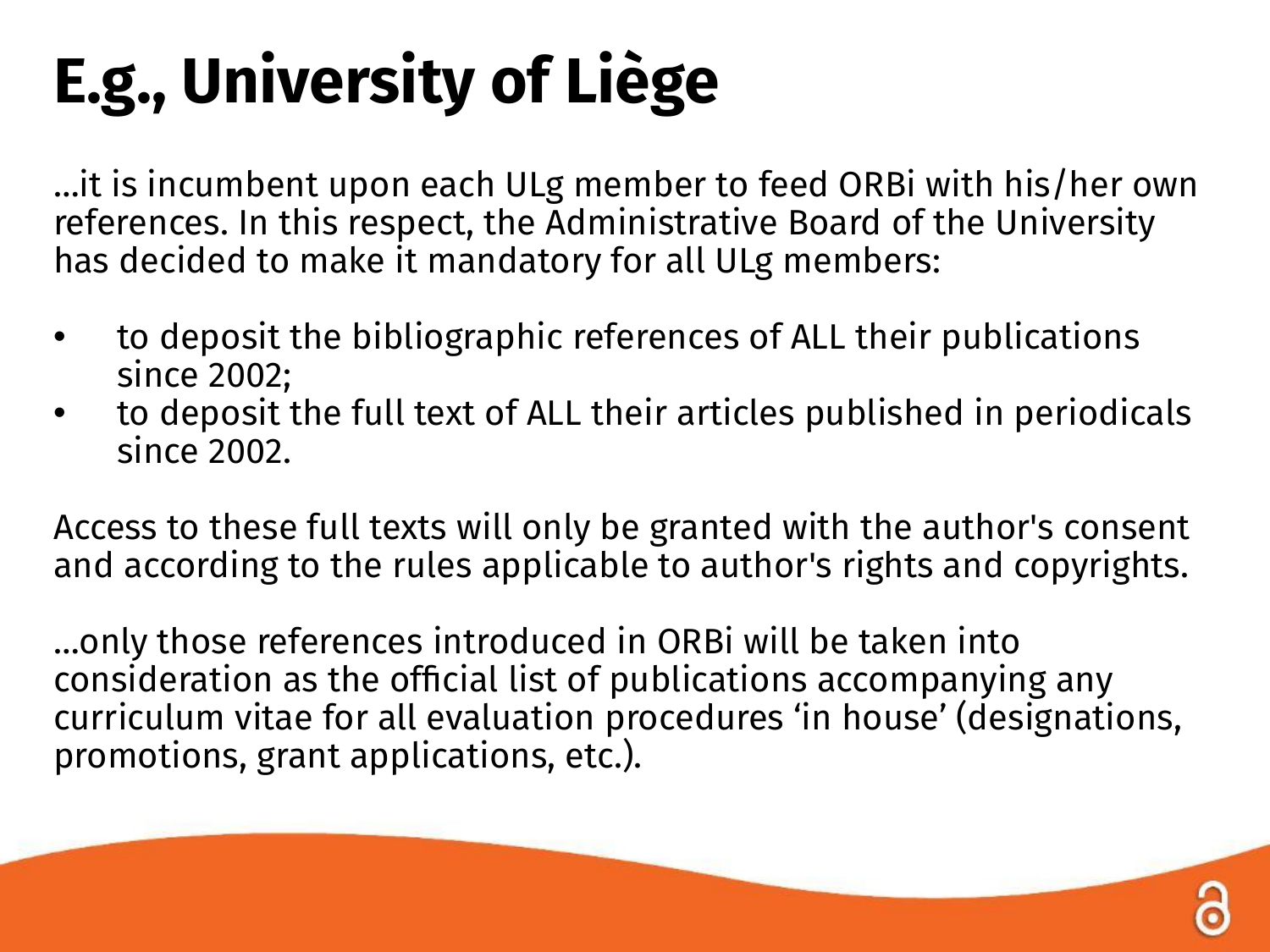

E.g., University of Liège

…it is incumbent upon each ULg member to feed ORBi with his/her own references. In this respect, the Administrative Board of the University has decided to make it mandatory for all ULg members:

to deposit the bibliographic references of ALL their publications since 2002;
to deposit the full text of ALL their articles published in periodicals since 2002.

Access to these full texts will only be granted with the author's consent and according to the rules applicable to author's rights and copyrights.

…only those references introduced in ORBi will be taken into consideration as the official list of publications accompanying any curriculum vitae for all evaluation procedures ‘in house’ (designations, promotions, grant applications, etc.).